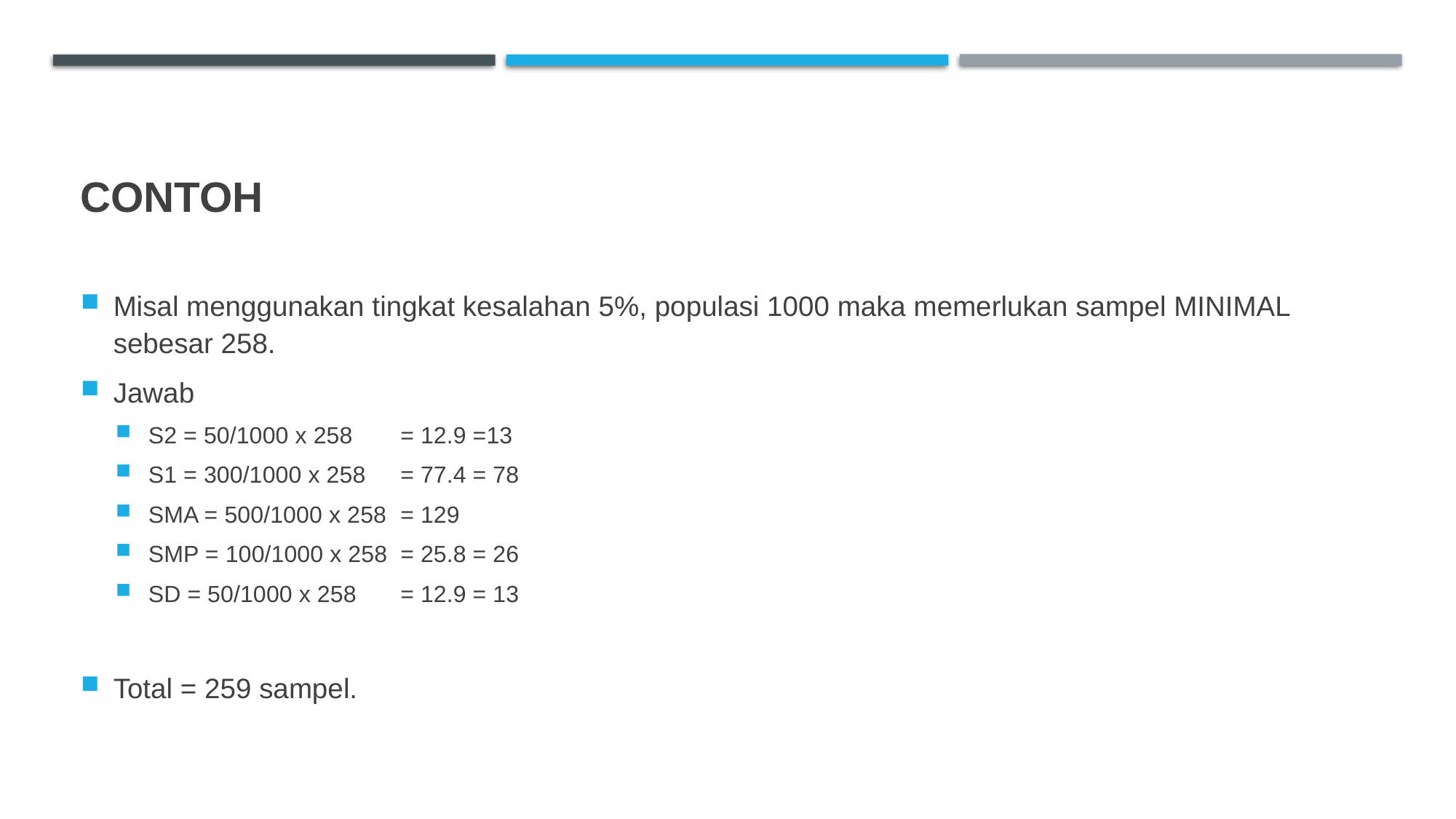

# Contoh
Misal menggunakan tingkat kesalahan 5%, populasi 1000 maka memerlukan sampel MINIMAL sebesar 258.
Jawab
S2 = 50/1000 x 258 		= 12.9 =13
S1 = 300/1000 x 258 		= 77.4 = 78
SMA = 500/1000 x 258 	= 129
SMP = 100/1000 x 258 	= 25.8 = 26
SD = 50/1000 x 258 		= 12.9 = 13

Total = 259 sampel.